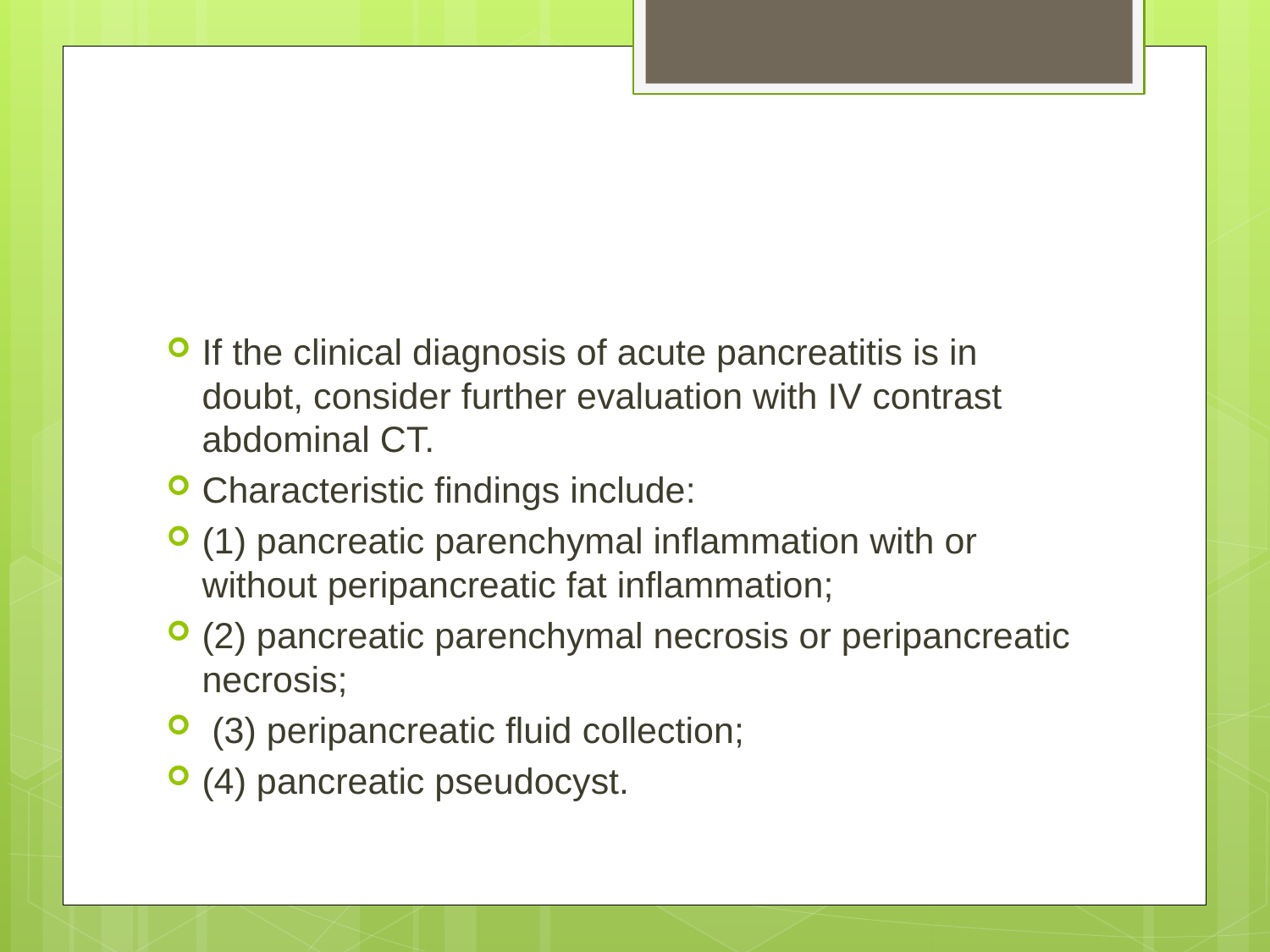

#
If the clinical diagnosis of acute pancreatitis is in doubt, consider further evaluation with IV contrast abdominal CT.
Characteristic findings include:
(1) pancreatic parenchymal inflammation with or without peripancreatic fat inflammation;
(2) pancreatic parenchymal necrosis or peripancreatic necrosis;
 (3) peripancreatic fluid collection;
(4) pancreatic pseudocyst.